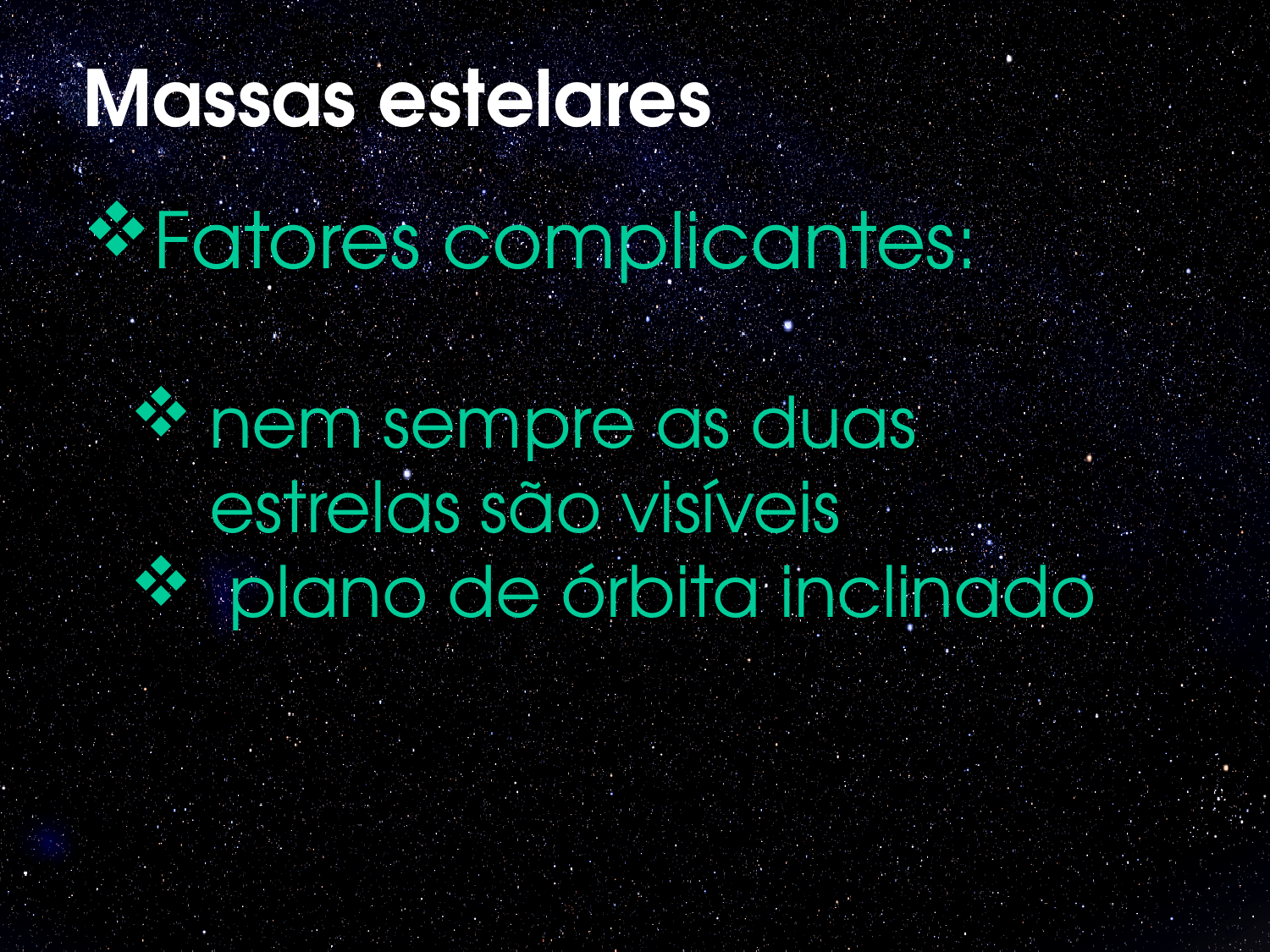

Massas estelares

Fatores complicantes:

nem sempre as duas estrelas são visíveis
 plano de órbita inclinado